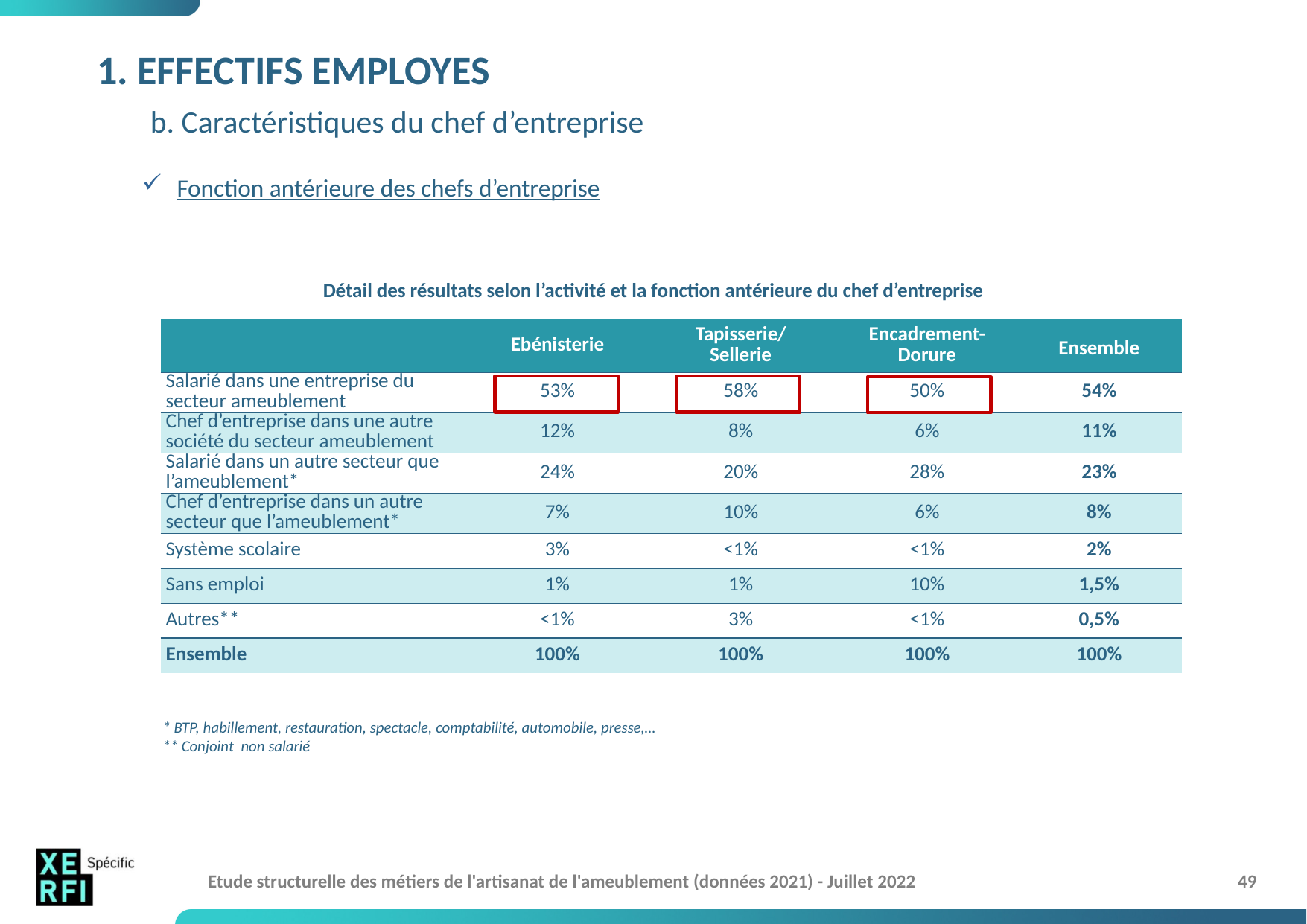

# 1. EFFECTIFS EMPLOYES b. Caractéristiques du chef d’entreprise
Fonction antérieure des chefs d’entreprise

Détail des résultats selon l’activité et la fonction antérieure du chef d’entreprise
|  | Ebénisterie | Tapisserie/ Sellerie | Encadrement- Dorure | Ensemble |
| --- | --- | --- | --- | --- |
| Salarié dans une entreprise du secteur ameublement | 53% | 58% | 50% | 54% |
| Chef d’entreprise dans une autre société du secteur ameublement | 12% | 8% | 6% | 11% |
| Salarié dans un autre secteur que l’ameublement\* | 24% | 20% | 28% | 23% |
| Chef d’entreprise dans un autre secteur que l’ameublement\* | 7% | 10% | 6% | 8% |
| Système scolaire | 3% | <1% | <1% | 2% |
| Sans emploi | 1% | 1% | 10% | 1,5% |
| Autres\*\* | <1% | 3% | <1% | 0,5% |
| Ensemble | 100% | 100% | 100% | 100% |

* BTP, habillement, restauration, spectacle, comptabilité, automobile, presse,…
** Conjoint  non salarié
Etude structurelle des métiers de l'artisanat de l'ameublement (données 2021) - Juillet 2022
49